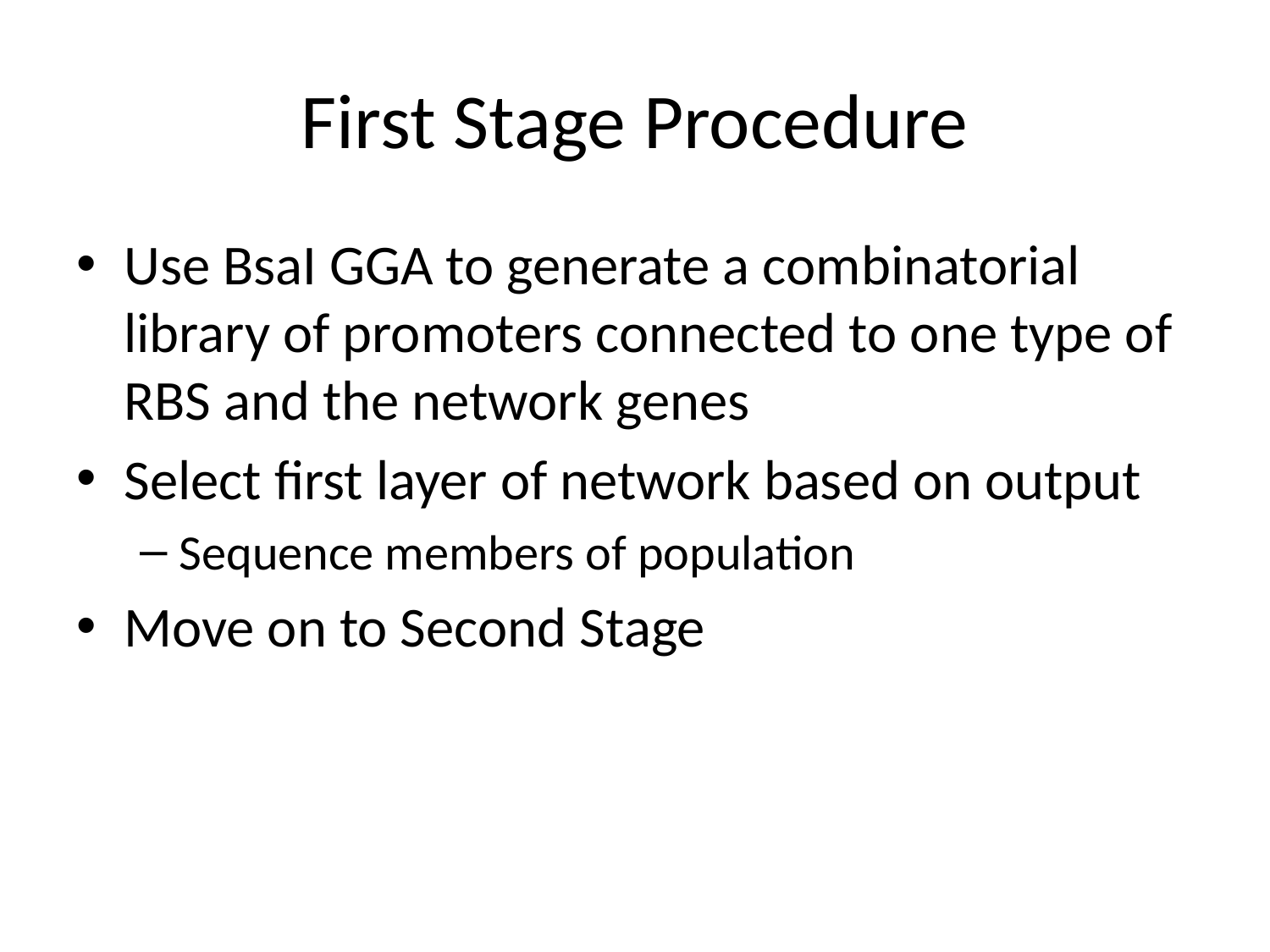

# First Stage Procedure
Use BsaI GGA to generate a combinatorial library of promoters connected to one type of RBS and the network genes
Select first layer of network based on output
Sequence members of population
Move on to Second Stage